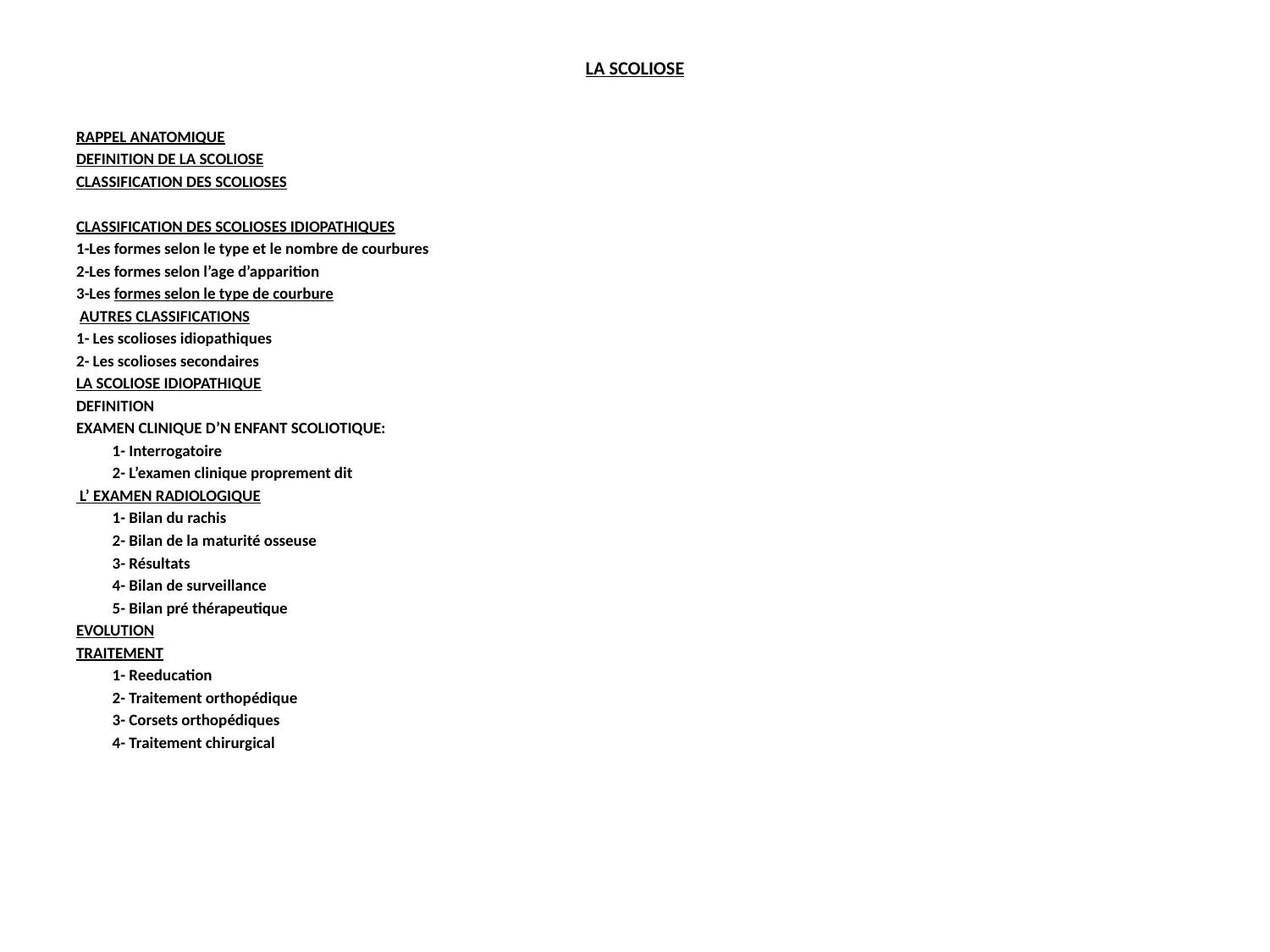

#
LA SCOLIOSE

RAPPEL ANATOMIQUE
DEFINITION DE LA SCOLIOSE
CLASSIFICATION DES SCOLIOSES

CLASSIFICATION DES SCOLIOSES IDIOPATHIQUES
1-Les formes selon le type et le nombre de courbures
2-Les formes selon l’age d’apparition
3-Les formes selon le type de courbure
 AUTRES CLASSIFICATIONS
1- Les scolioses idiopathiques
2- Les scolioses secondaires
LA SCOLIOSE IDIOPATHIQUE
DEFINITION
EXAMEN CLINIQUE D’N ENFANT SCOLIOTIQUE:
	1- Interrogatoire
	2- L’examen clinique proprement dit
 L’ EXAMEN RADIOLOGIQUE
	1- Bilan du rachis
	2- Bilan de la maturité osseuse
	3- Résultats
	4- Bilan de surveillance
	5- Bilan pré thérapeutique
EVOLUTION
TRAITEMENT
	1- Reeducation
	2- Traitement orthopédique
	3- Corsets orthopédiques
	4- Traitement chirurgical